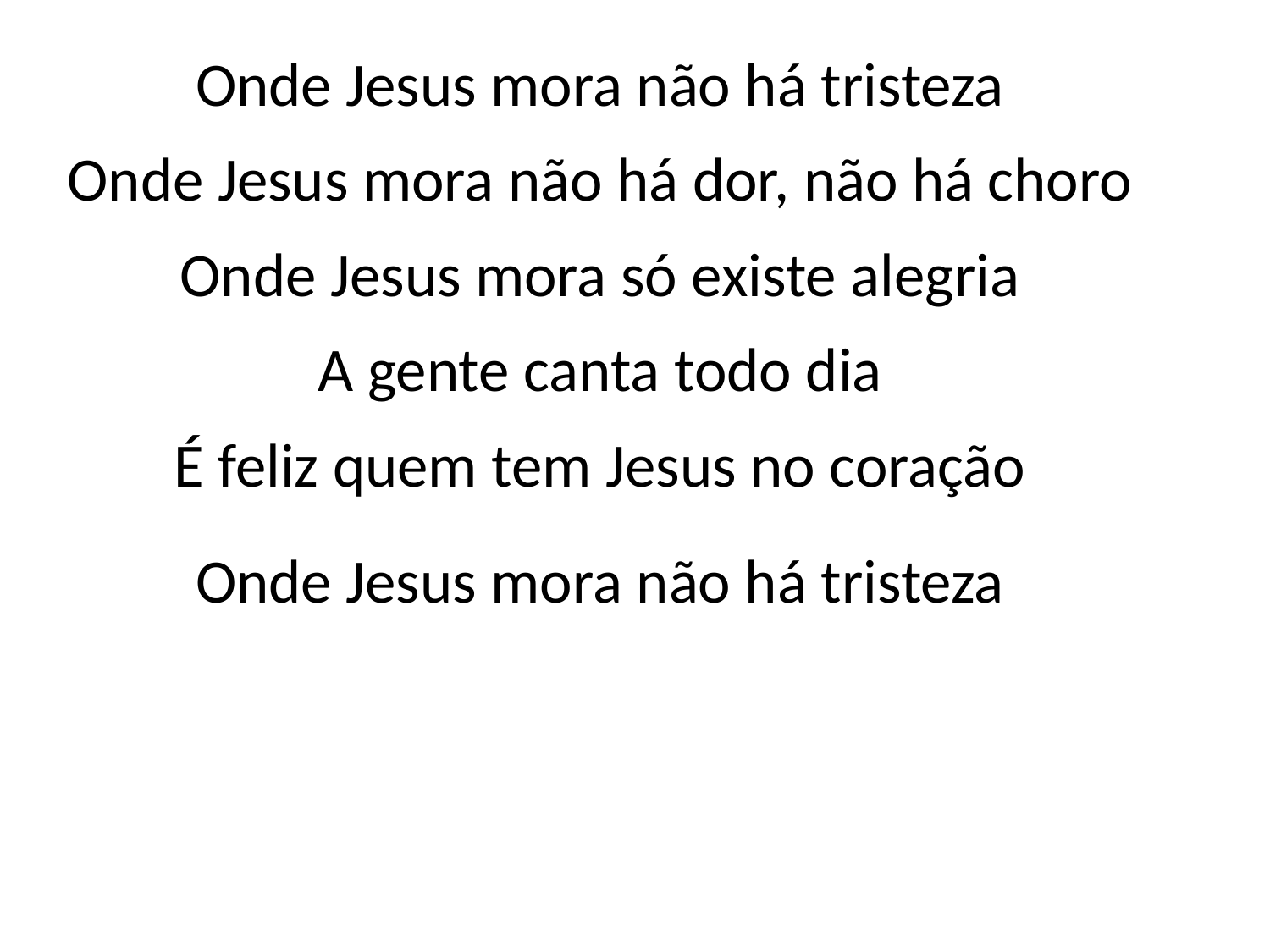

Onde Jesus mora não há tristeza

Onde Jesus mora não há dor, não há choro

Onde Jesus mora só existe alegria

A gente canta todo dia

É feliz quem tem Jesus no coração

Onde Jesus mora não há tristeza

#